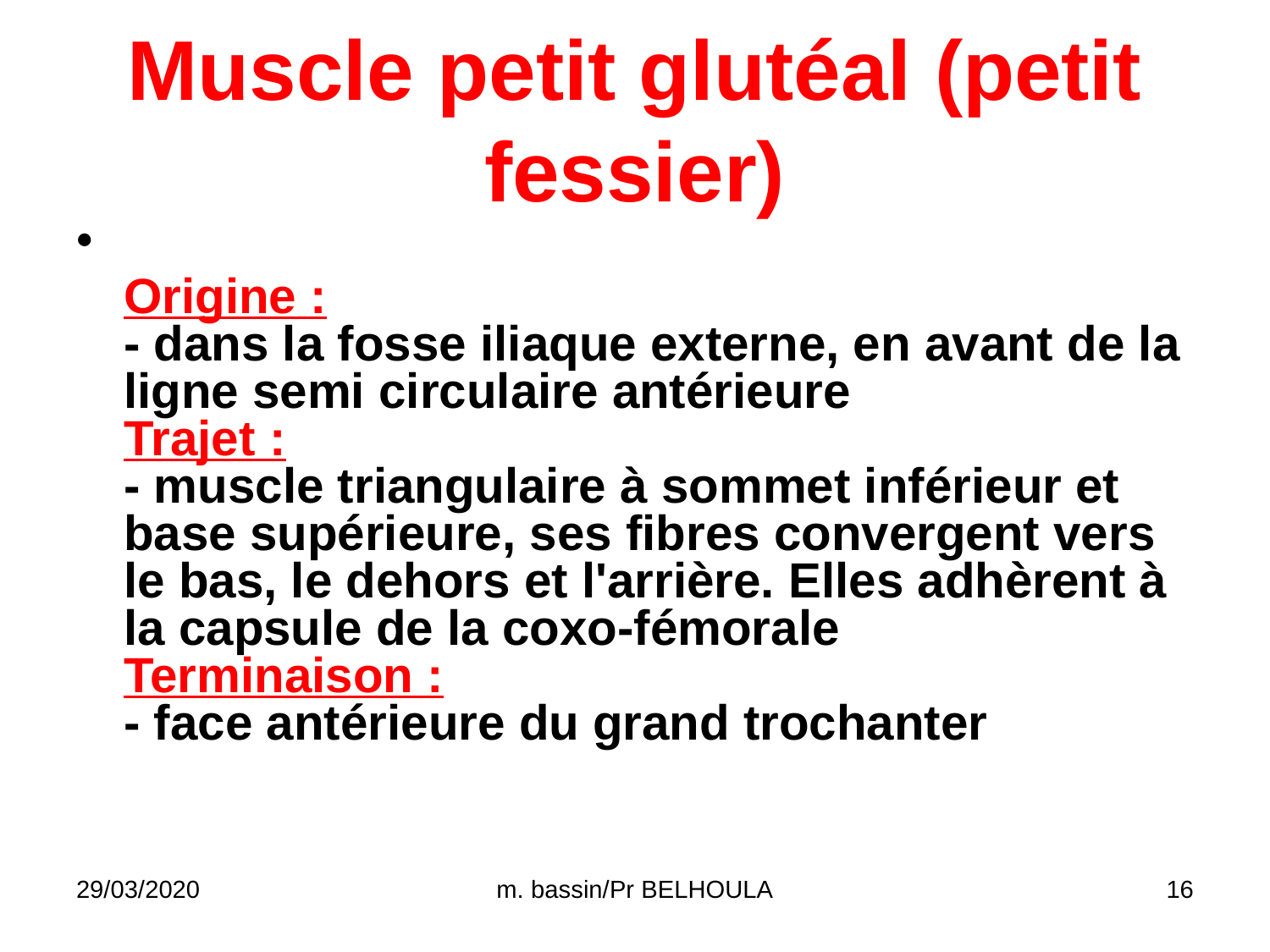

# Muscle petit glutéal (petit fessier)
Origine :
- dans la fosse iliaque externe, en avant de la ligne semi circulaire antérieure
Trajet :
- muscle triangulaire à sommet inférieur et base supérieure, ses fibres convergent vers le bas, le dehors et l'arrière. Elles adhèrent à la capsule de la coxo-fémorale
Terminaison :
- face antérieure du grand trochanter
29/03/2020
m. bassin/Pr BELHOULA
16